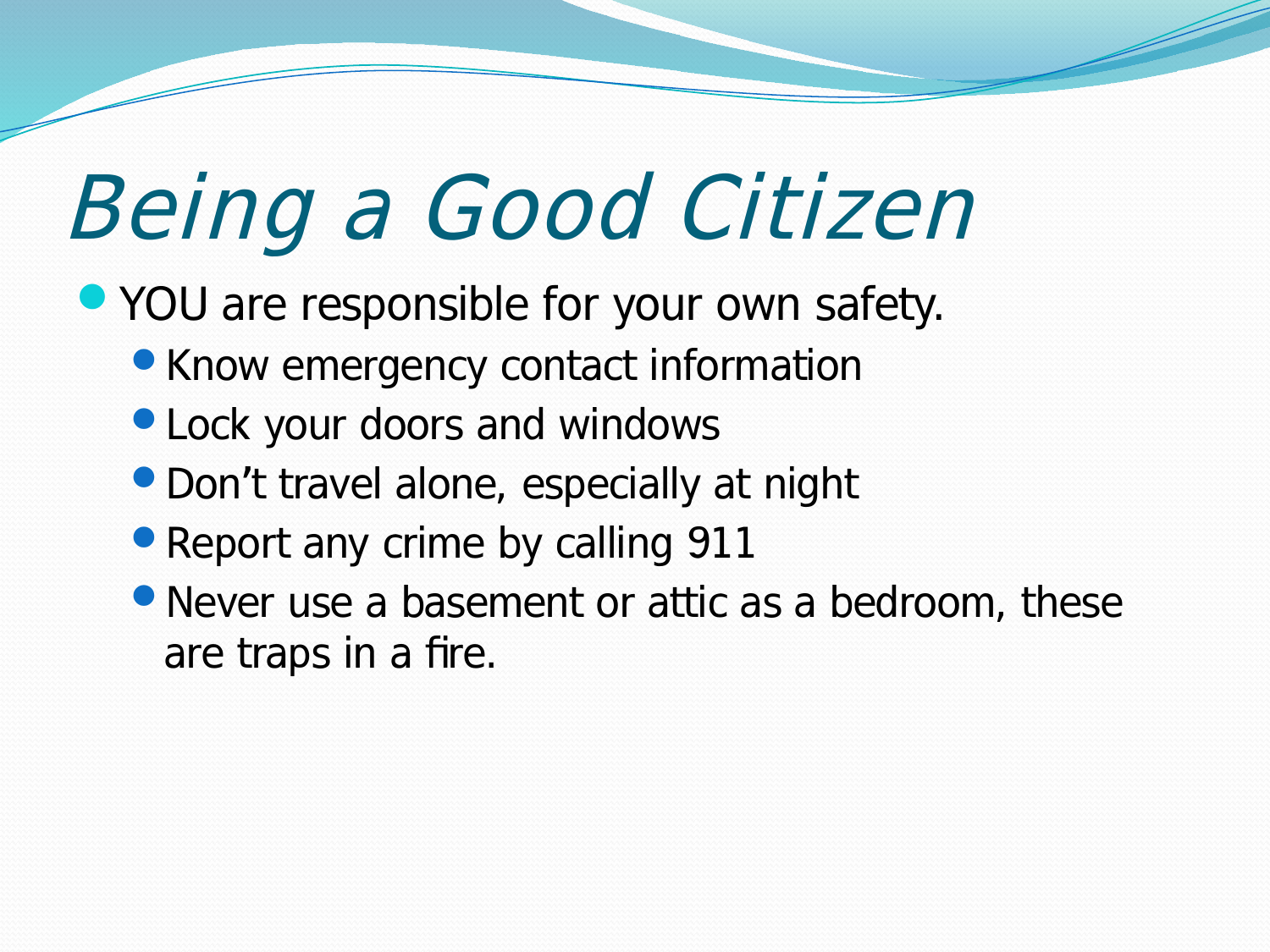

# Being a Good Citizen
YOU are responsible for your own safety.
Know emergency contact information
Lock your doors and windows
Don’t travel alone, especially at night
Report any crime by calling 911
Never use a basement or attic as a bedroom, these are traps in a fire.